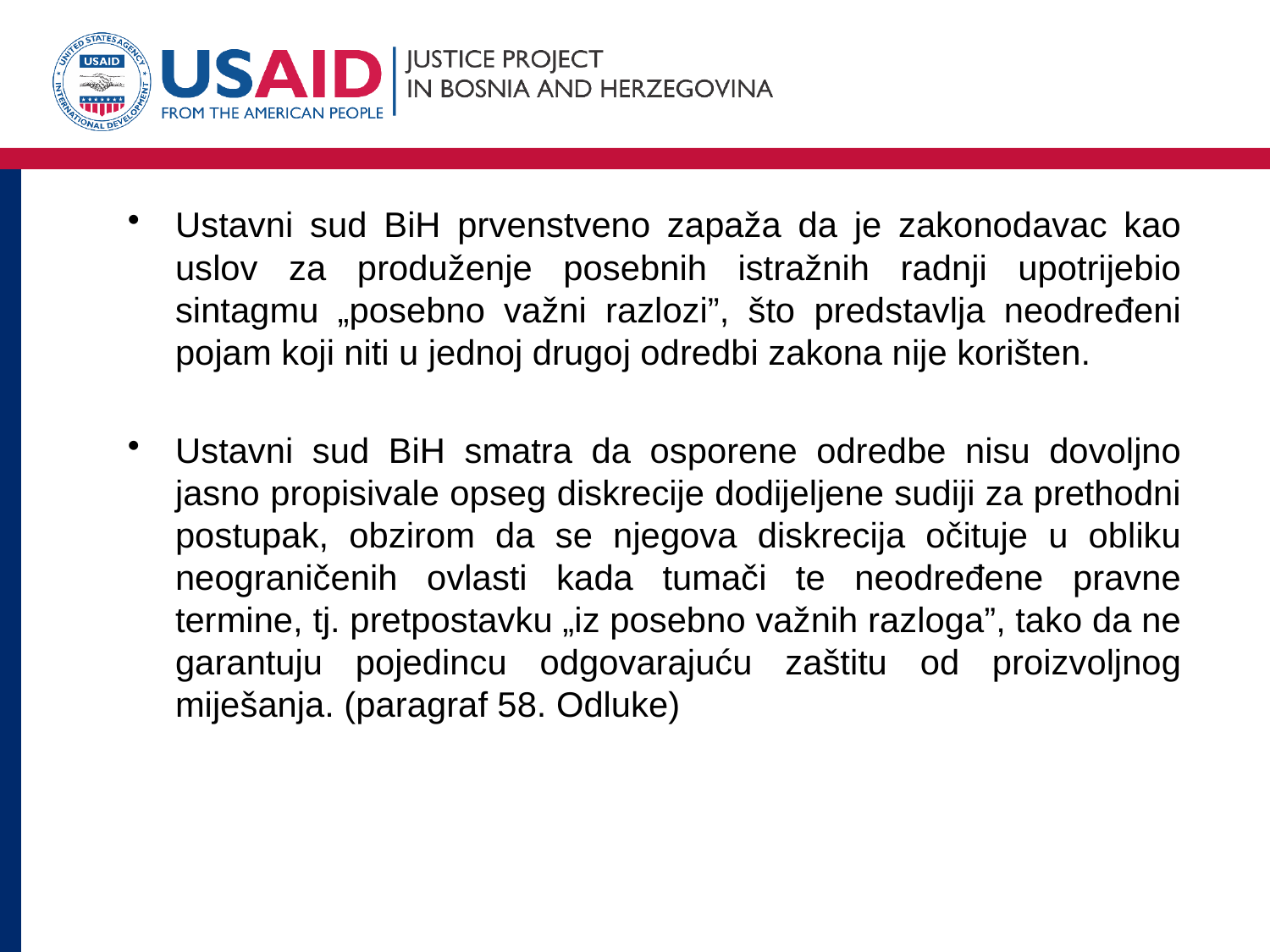

#
Ustavni sud BiH prvenstveno zapaža da je zakonodavac kao uslov za produženje posebnih istražnih radnji upotrijebio sintagmu „posebno važni razlozi”, što predstavlja neodređeni pojam koji niti u jednoj drugoj odredbi zakona nije korišten.

Ustavni sud BiH smatra da osporene odredbe nisu dovoljno jasno propisivale opseg diskrecije dodijeljene sudiji za prethodni postupak, obzirom da se njegova diskrecija očituje u obliku neograničenih ovlasti kada tumači te neodređene pravne termine, tj. pretpostavku „iz posebno važnih razloga”, tako da ne garantuju pojedincu odgovarajuću zaštitu od proizvoljnog miješanja. (paragraf 58. Odluke)